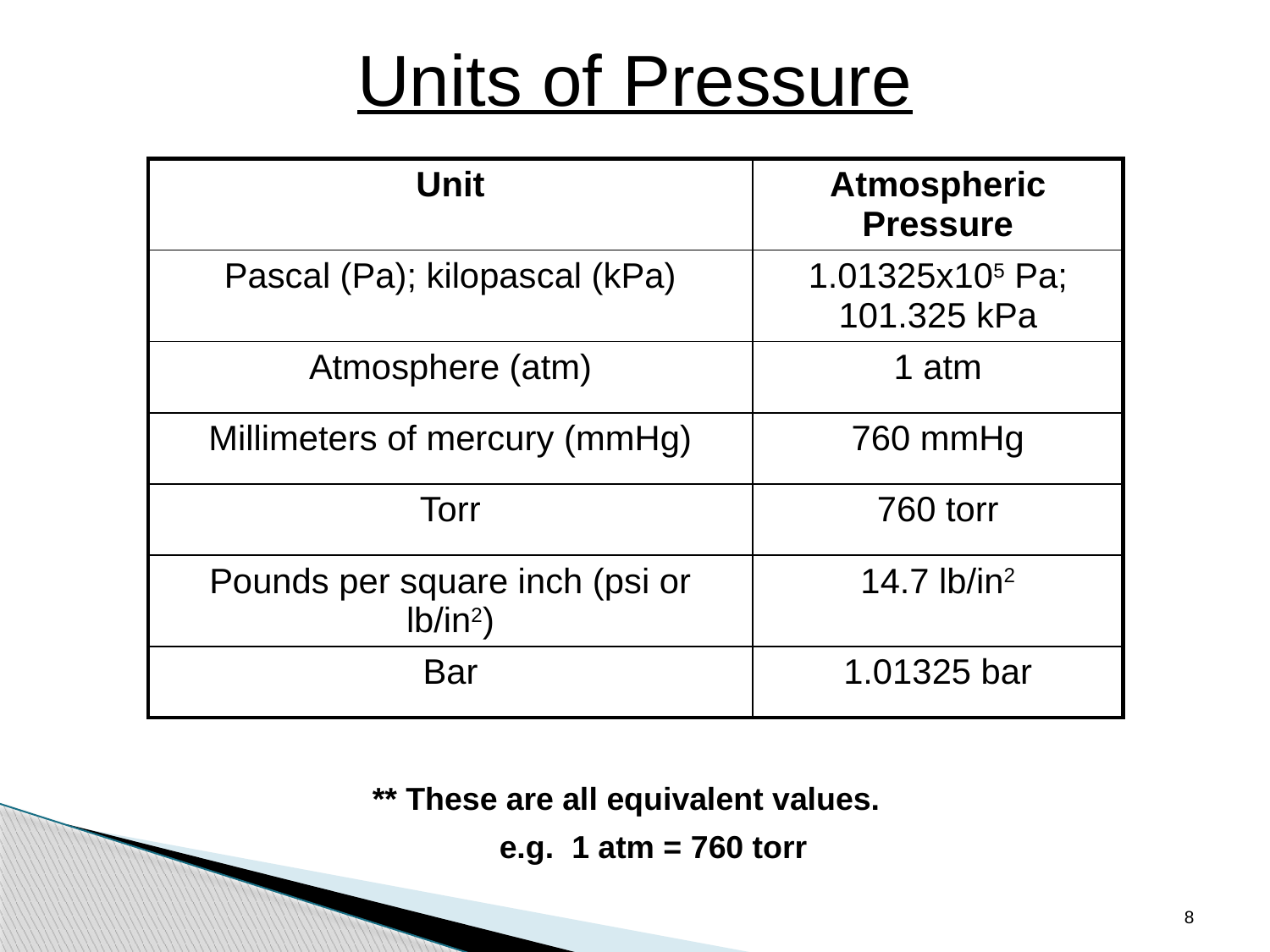

# Units of Pressure
| Unit | Atmospheric Pressure |
| --- | --- |
| Pascal (Pa); kilopascal (kPa) | 1.01325x105 Pa; 101.325 kPa |
| Atmosphere (atm) | 1 atm |
| Millimeters of mercury (mmHg) | 760 mmHg |
| Torr | 760 torr |
| Pounds per square inch (psi or lb/in2) | 14.7 lb/in2 |
| Bar | 1.01325 bar |
** These are all equivalent values.
	e.g.  1 atm = 760 torr
8